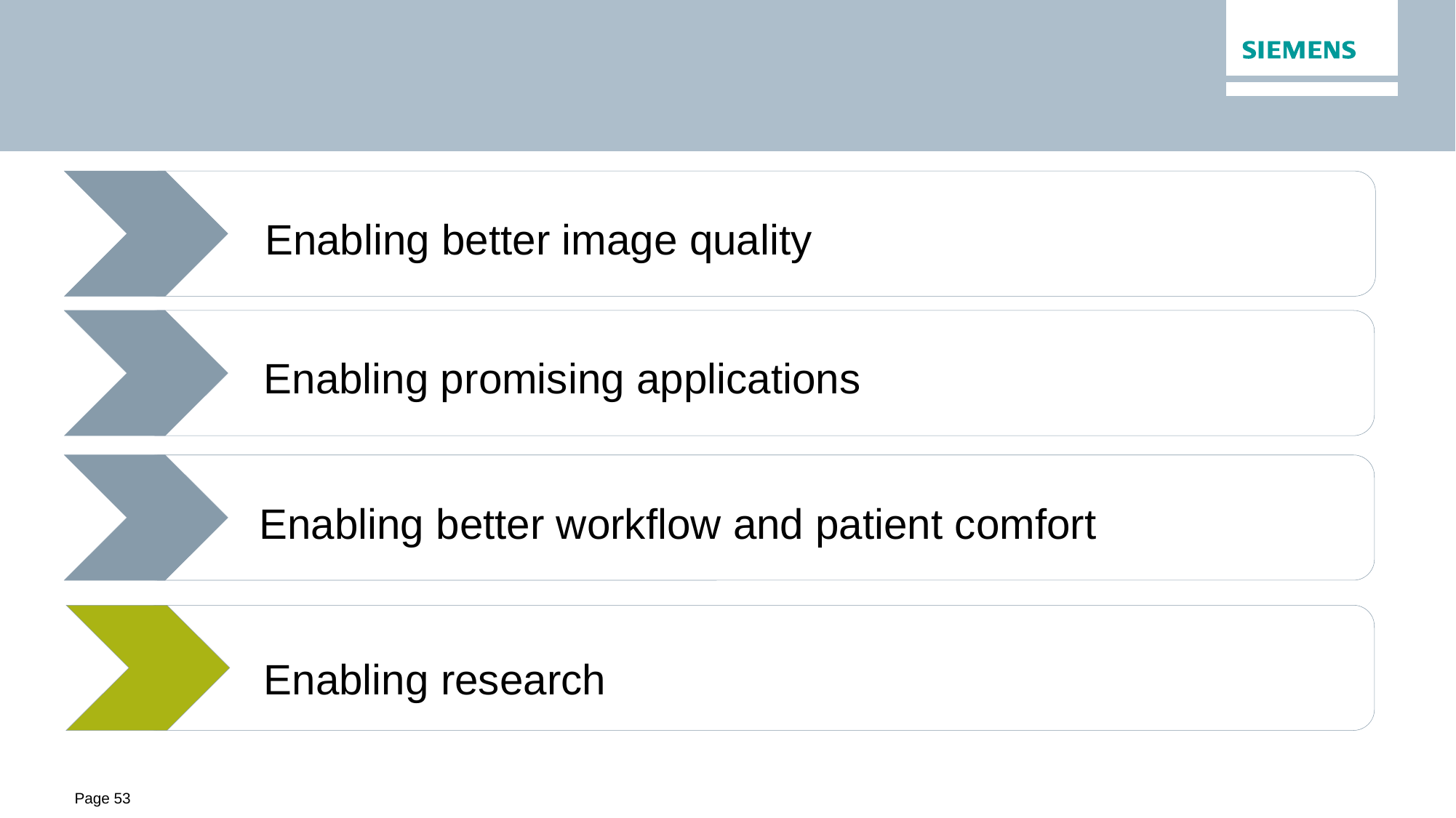

#

Enabling better image quality

Enabling promising applications

Enabling research
Enabling better workflow and patient comfort